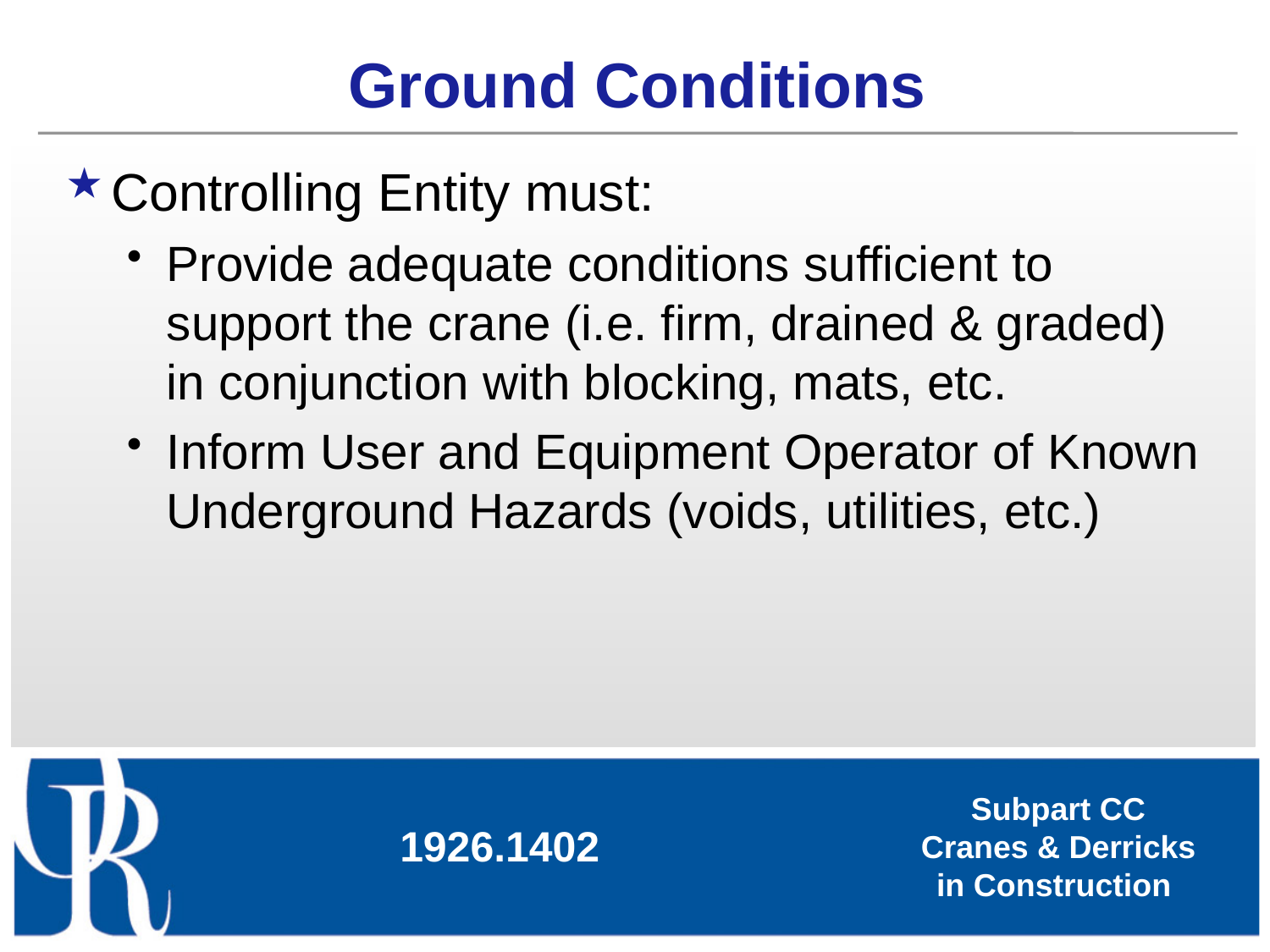

# Ground Conditions
Controlling Entity must:
Provide adequate conditions sufficient to support the crane (i.e. firm, drained & graded) in conjunction with blocking, mats, etc.
Inform User and Equipment Operator of Known Underground Hazards (voids, utilities, etc.)

1926.1402